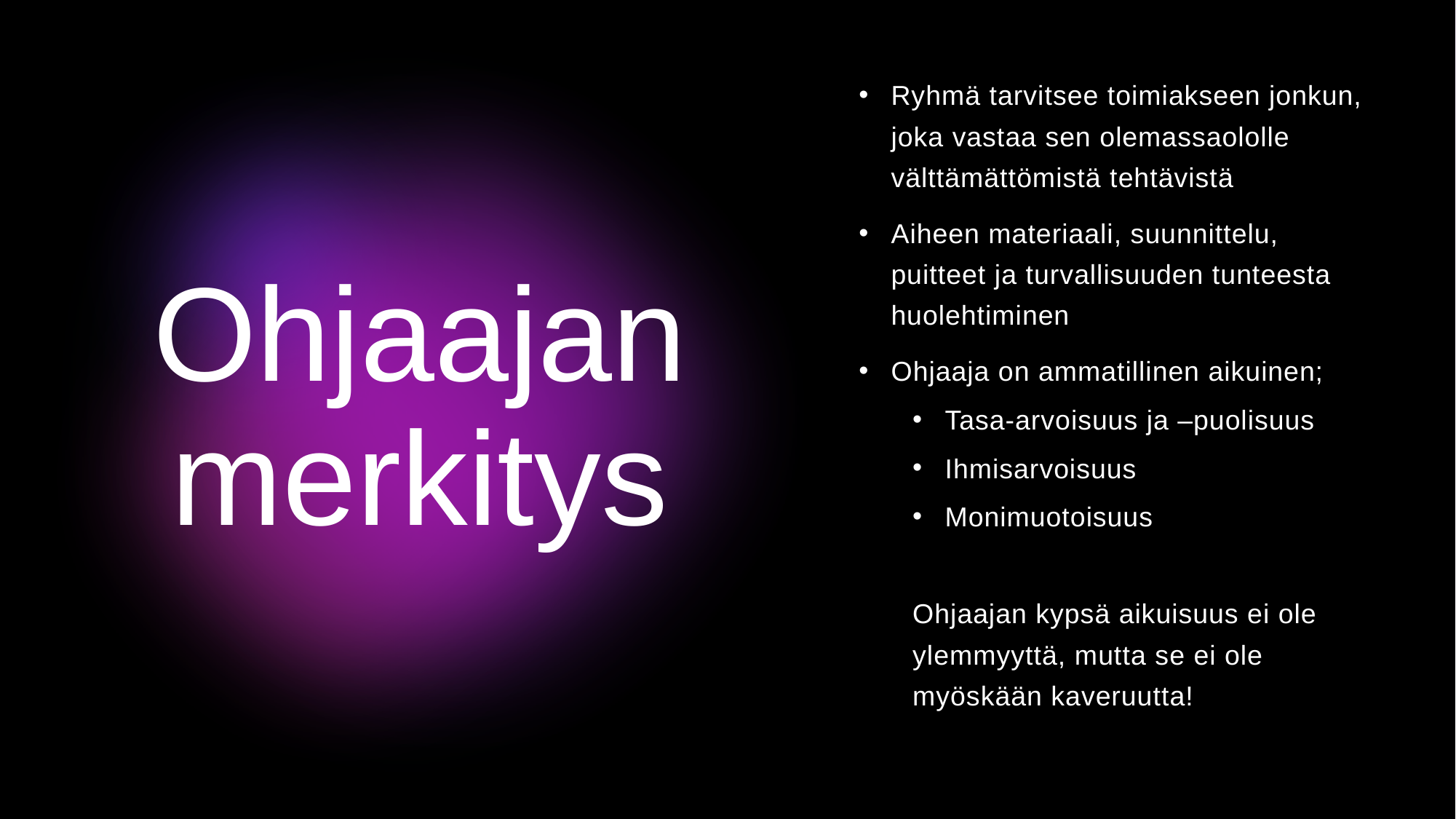

Ryhmä tarvitsee toimiakseen jonkun, joka vastaa sen olemassaololle välttämättömistä tehtävistä
Aiheen materiaali, suunnittelu, puitteet ja turvallisuuden tunteesta huolehtiminen
Ohjaaja on ammatillinen aikuinen;
Tasa-arvoisuus ja –puolisuus
Ihmisarvoisuus
Monimuotoisuus

Ohjaajan kypsä aikuisuus ei ole ylemmyyttä, mutta se ei ole myöskään kaveruutta!

# Ohjaajan merkitys